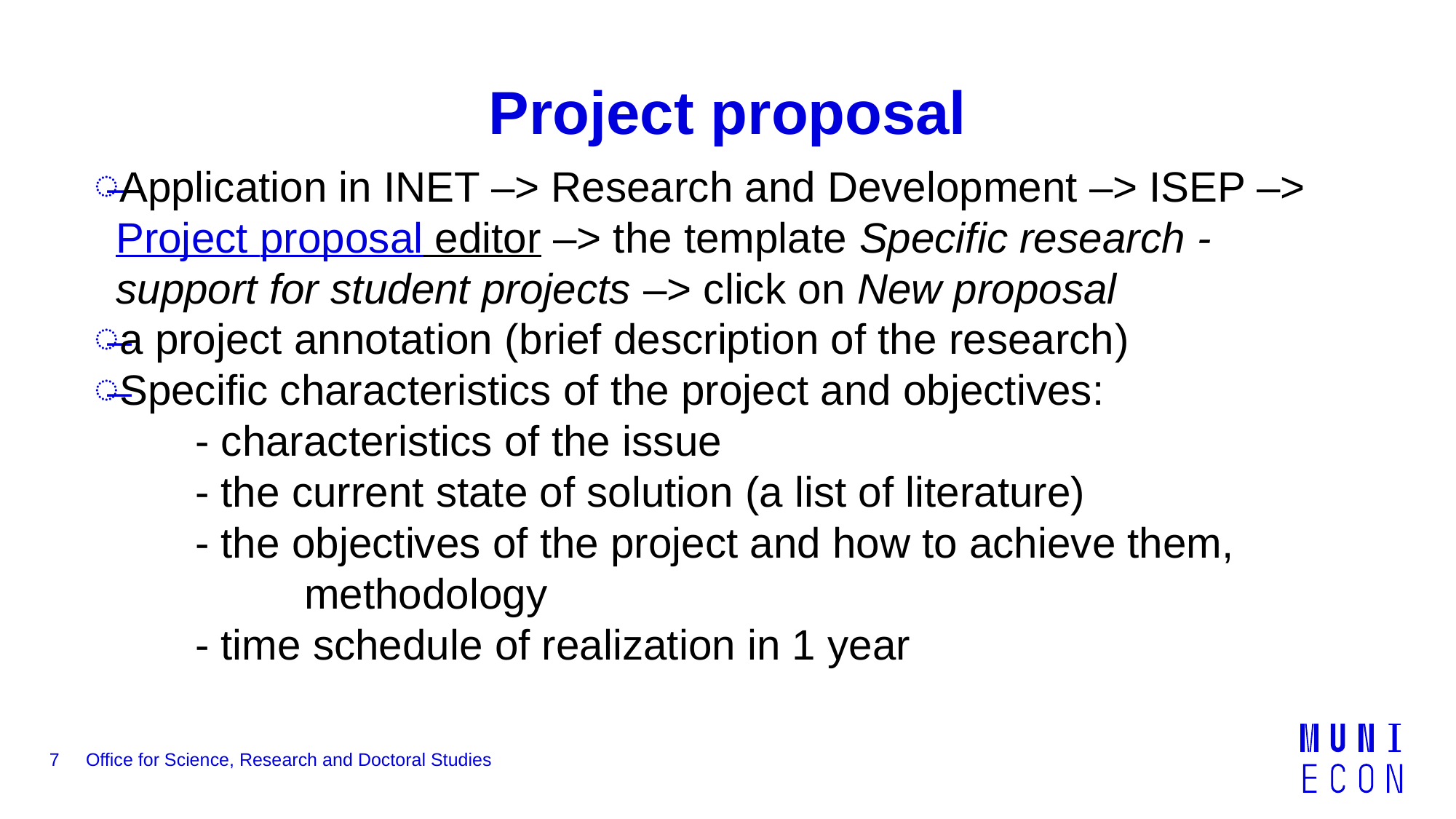

# Project proposal
Application in INET –> Research and Development –> ISEP –> Project proposal editor –> the template Specific research -  support for student projects –> click on New proposal
a project annotation (brief description of the research)
Specific characteristics of the project and objectives:
	- characteristics of the issue
	- the current state of solution (a list of literature)
	- the objectives of the project and how to achieve them, 			methodology
	- time schedule of realization in 1 year
7
Office for Science, Research and Doctoral Studies